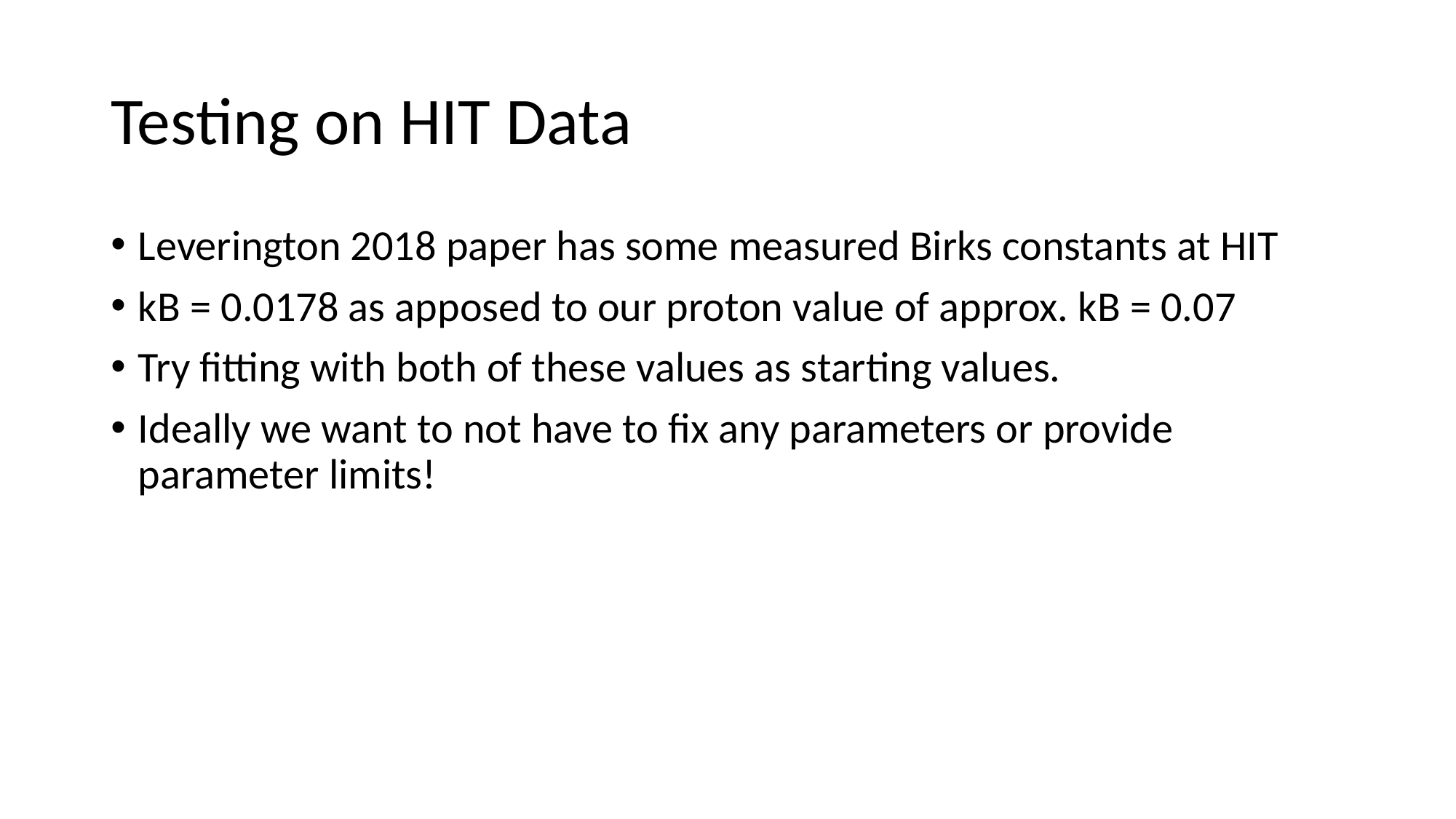

# Testing on HIT Data
Leverington 2018 paper has some measured Birks constants at HIT
kB = 0.0178 as apposed to our proton value of approx. kB = 0.07
Try fitting with both of these values as starting values.
Ideally we want to not have to fix any parameters or provide parameter limits!